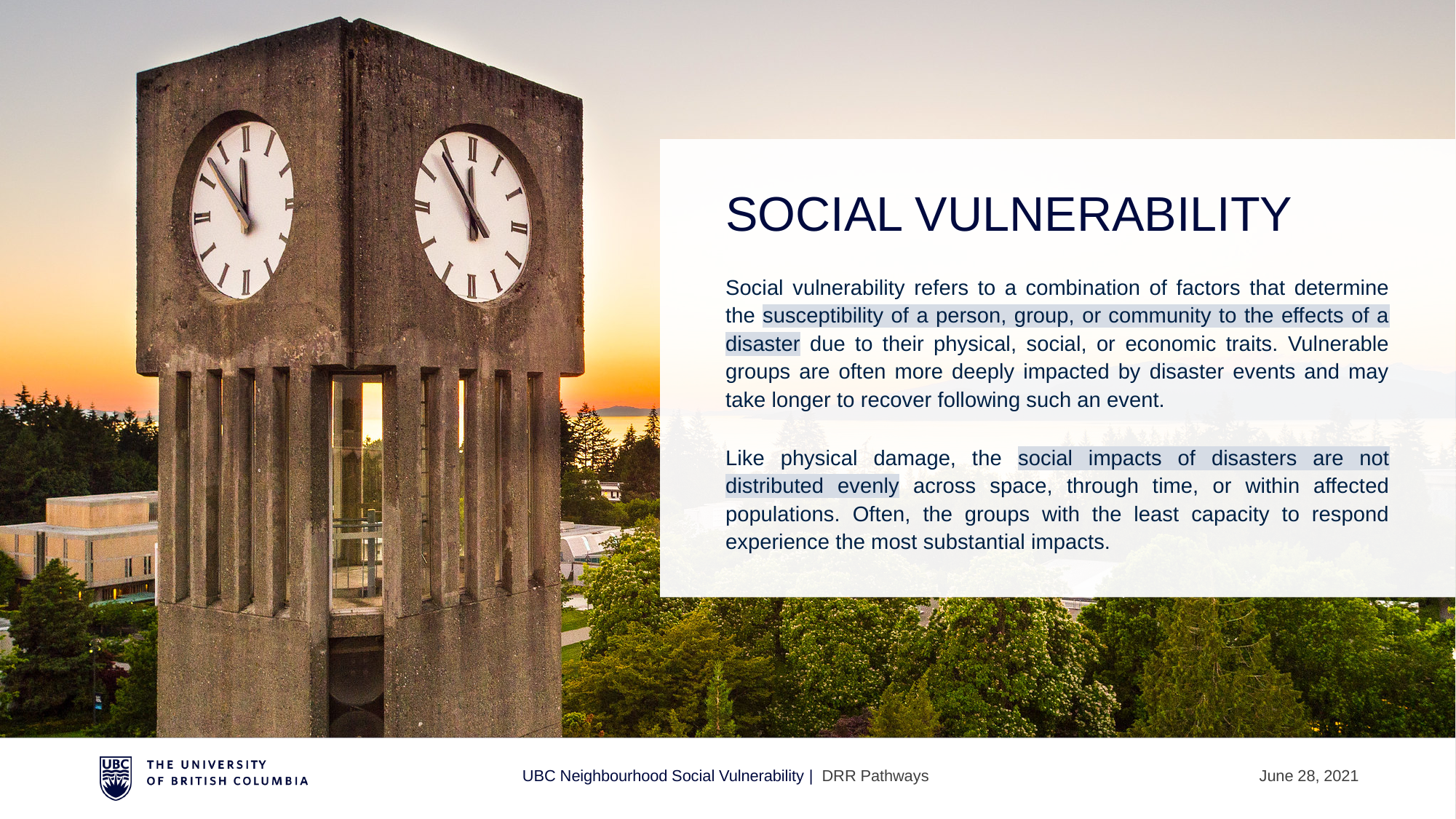

Social Vulnerability
Social vulnerability refers to a combination of factors that determine the susceptibility of a person, group, or community to the effects of a disaster due to their physical, social, or economic traits. Vulnerable groups are often more deeply impacted by disaster events and may take longer to recover following such an event.
Like physical damage, the social impacts of disasters are not distributed evenly across space, through time, or within affected populations. Often, the groups with the least capacity to respond experience the most substantial impacts.